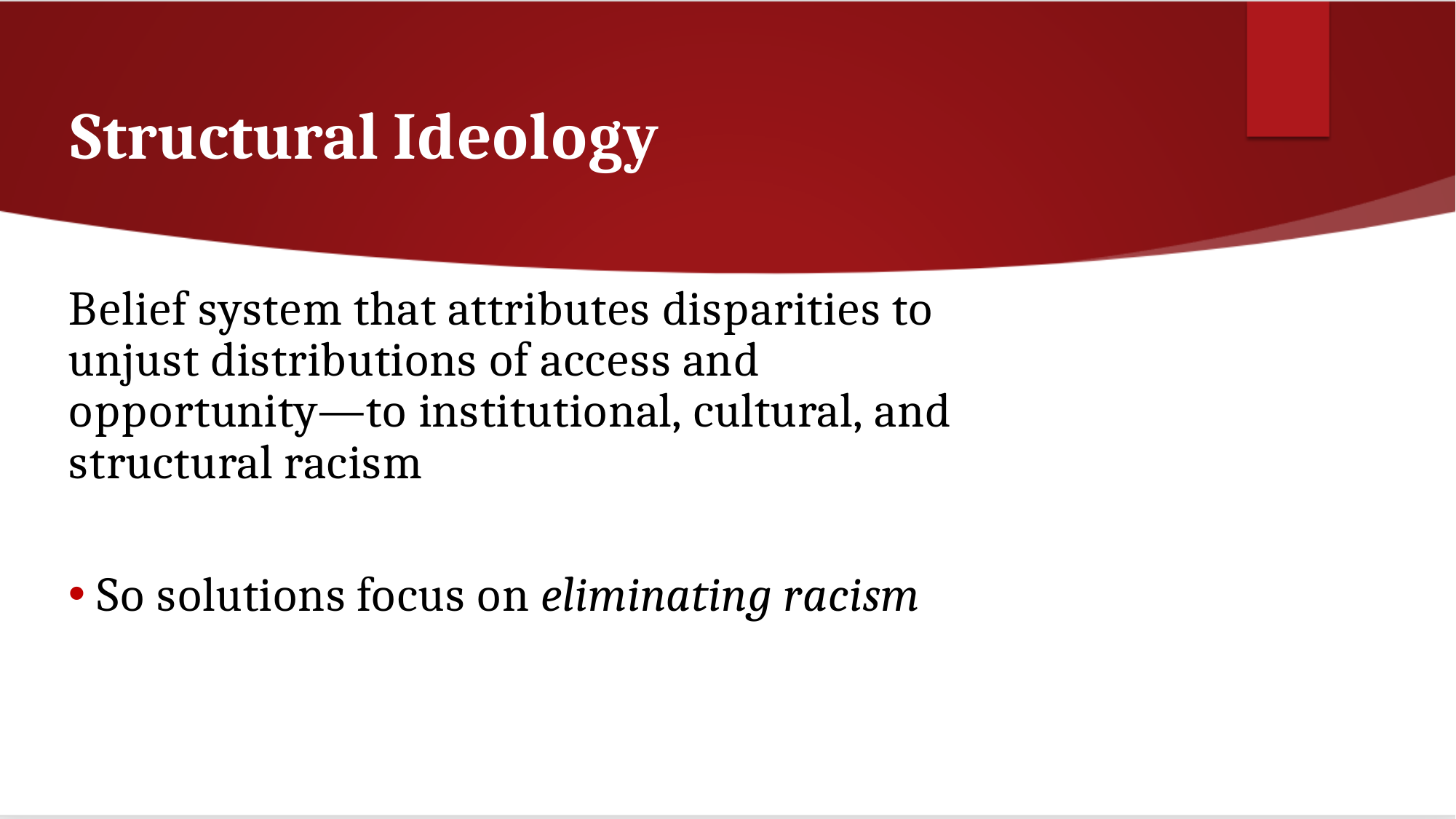

# Structural Ideology
Belief system that attributes disparities to unjust distributions of access and opportunity—to institutional, cultural, and structural racism

So solutions focus on eliminating racism